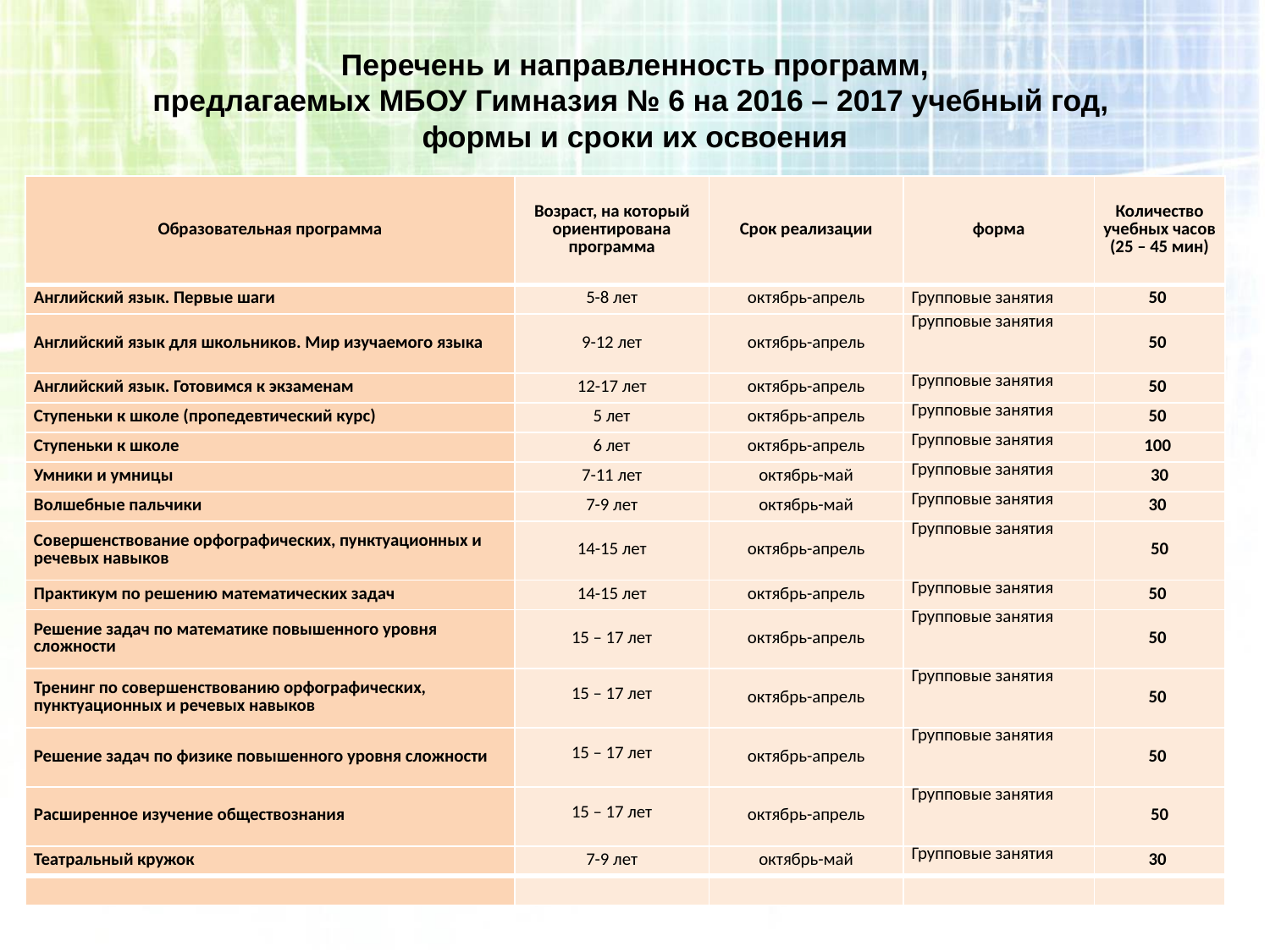

# Перечень и направленность программ, предлагаемых МБОУ Гимназия № 6 на 2016 – 2017 учебный год, формы и сроки их освоения
| Образовательная программа | Возраст, на который ориентирована программа | Срок реализации | форма | Количество учебных часов (25 – 45 мин) |
| --- | --- | --- | --- | --- |
| Английский язык. Первые шаги | 5-8 лет | октябрь-апрель | Групповые занятия | 50 |
| Английский язык для школьников. Мир изучаемого языка | 9-12 лет | октябрь-апрель | Групповые занятия | 50 |
| Английский язык. Готовимся к экзаменам | 12-17 лет | октябрь-апрель | Групповые занятия | 50 |
| Ступеньки к школе (пропедевтический курс) | 5 лет | октябрь-апрель | Групповые занятия | 50 |
| Ступеньки к школе | 6 лет | октябрь-апрель | Групповые занятия | 100 |
| Умники и умницы | 7-11 лет | октябрь-май | Групповые занятия | 30 |
| Волшебные пальчики | 7-9 лет | октябрь-май | Групповые занятия | 30 |
| Совершенствование орфографических, пунктуационных и речевых навыков | 14-15 лет | октябрь-апрель | Групповые занятия | 50 |
| Практикум по решению математических задач | 14-15 лет | октябрь-апрель | Групповые занятия | 50 |
| Решение задач по математике повышенного уровня сложности | 15 – 17 лет | октябрь-апрель | Групповые занятия | 50 |
| Тренинг по совершенствованию орфографических, пунктуационных и речевых навыков | 15 – 17 лет | октябрь-апрель | Групповые занятия | 50 |
| Решение задач по физике повышенного уровня сложности | 15 – 17 лет | октябрь-апрель | Групповые занятия | 50 |
| Расширенное изучение обществознания | 15 – 17 лет | октябрь-апрель | Групповые занятия | 50 |
| Театральный кружок | 7-9 лет | октябрь-май | Групповые занятия | 30 |
|  |  |  |  |  |